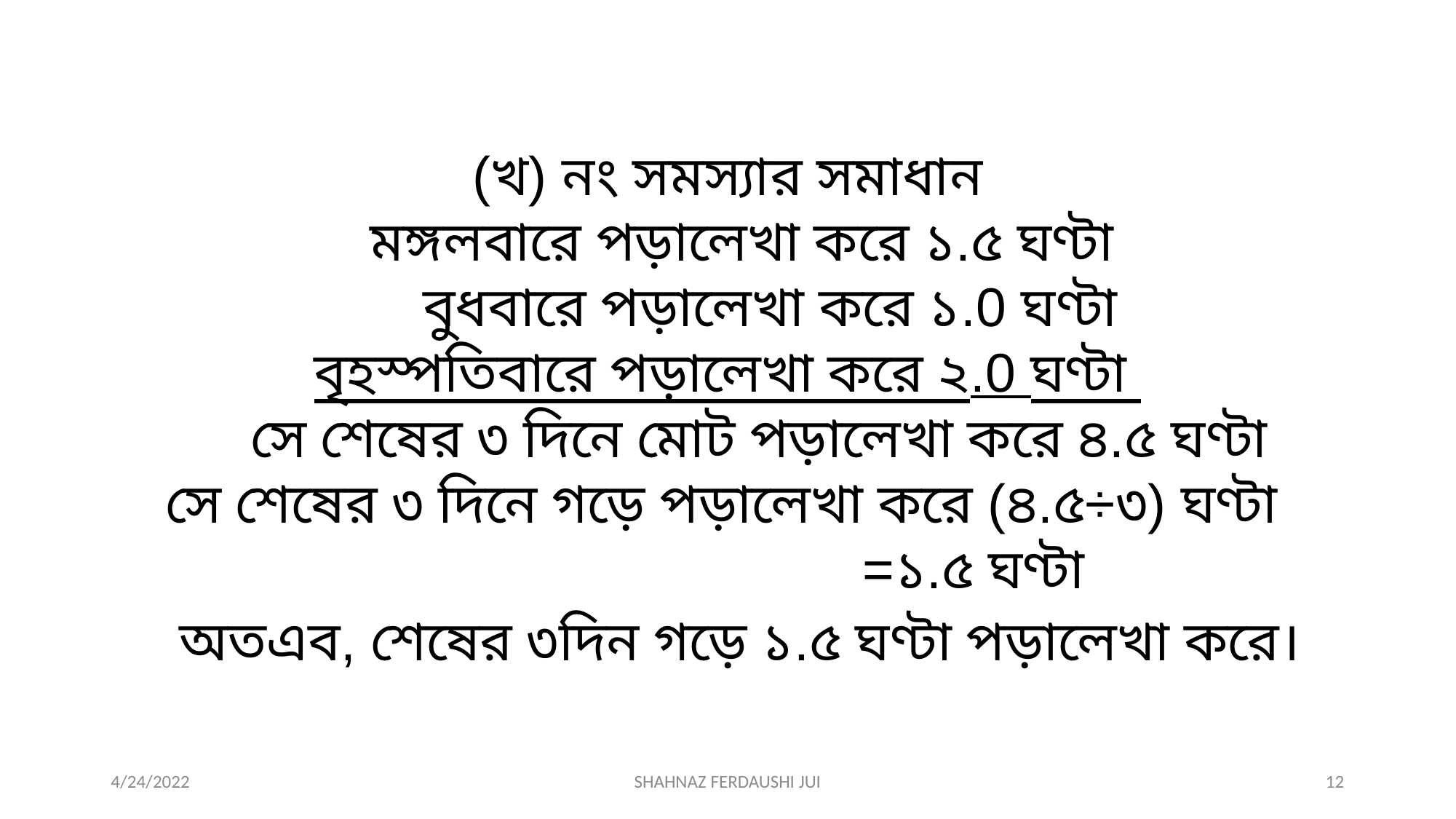

(খ) নং সমস্যার সমাধান
   মঙ্গলবারে পড়ালেখা করে ১.৫ ঘণ্টা
       বুধবারে পড়ালেখা করে ১.0 ঘণ্টা
বৃহস্পতিবারে পড়ালেখা করে ২.0 ঘণ্টা
         সে শেষের ৩ দিনে মোট পড়ালেখা করে ৪.৫ ঘণ্টা
   সে শেষের ৩ দিনে গড়ে পড়ালেখা করে (৪.৫÷৩) ঘণ্টা
                                                 =১.৫ ঘণ্টা
    অতএব, শেষের ৩দিন গড়ে ১.৫ ঘণ্টা পড়ালেখা করে।
4/24/2022
SHAHNAZ FERDAUSHI JUI
12